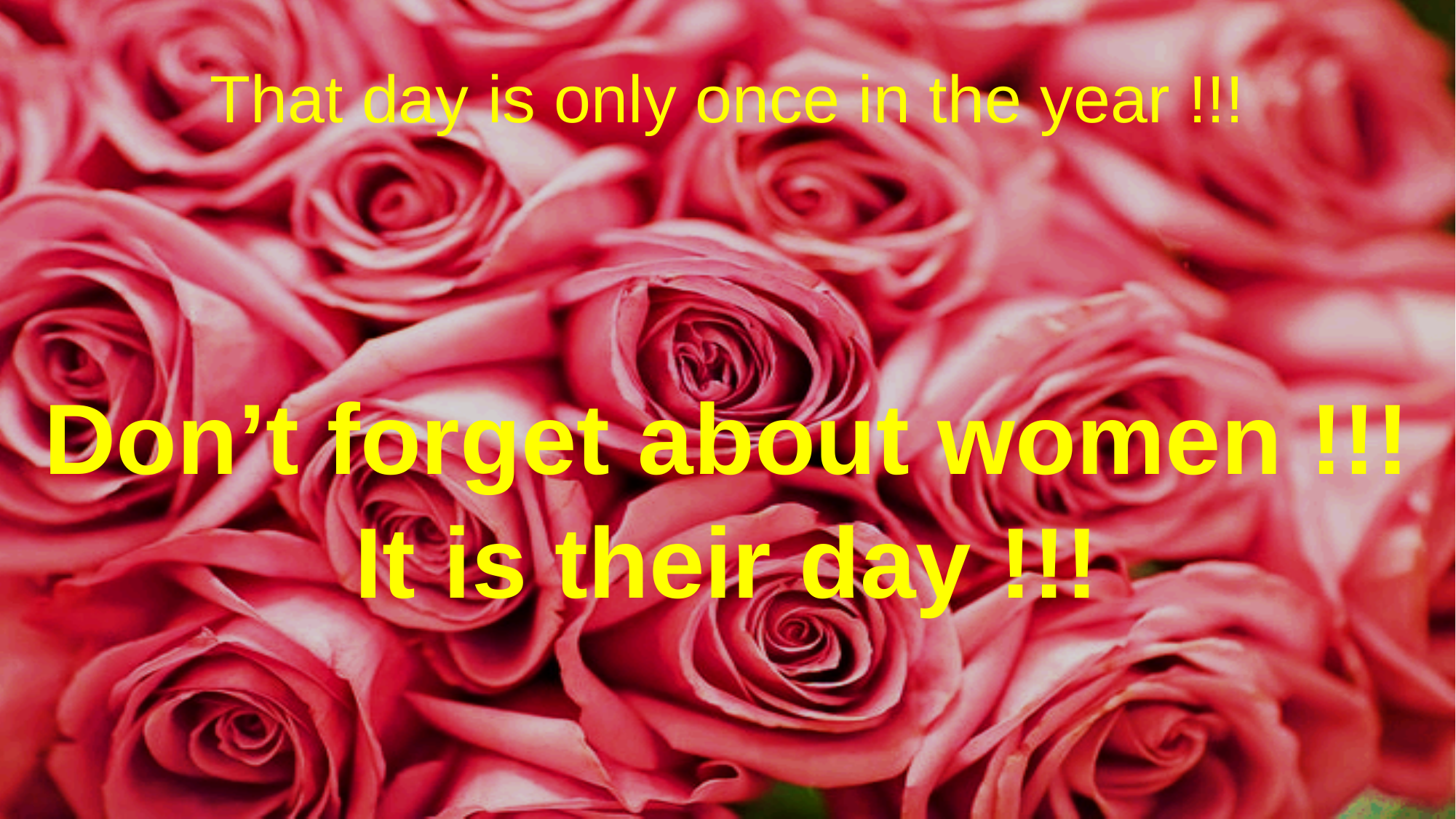

# That day is only once in the year !!!
Don’t forget about women !!!
It is their day !!!